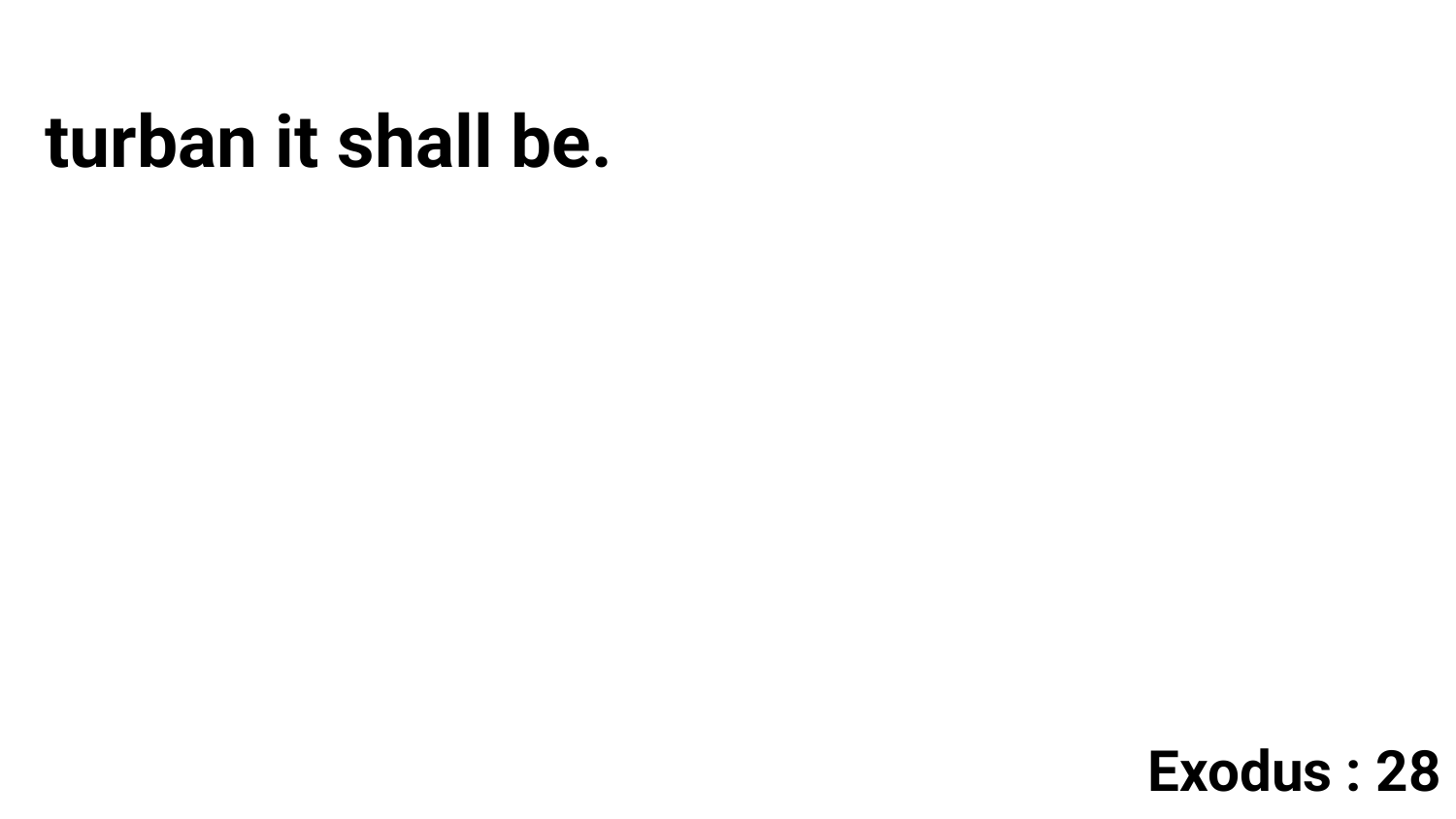

turban it shall be.
Exodus : 28